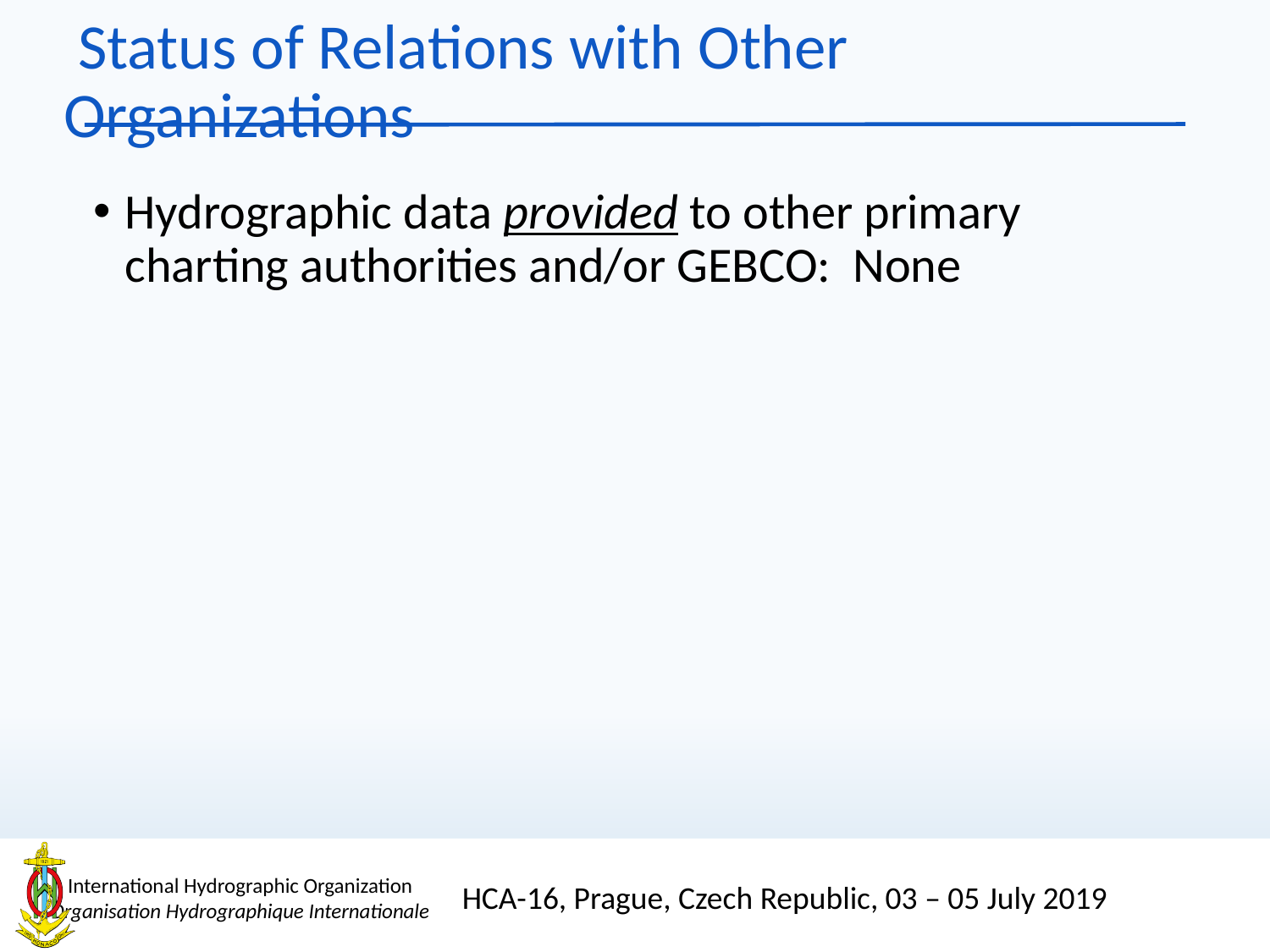

# Status of Relations with Other Organizations
Hydrographic data provided to other primary charting authorities and/or GEBCO:  None
HCA-16, Prague, Czech Republic, 03 – 05 July 2019